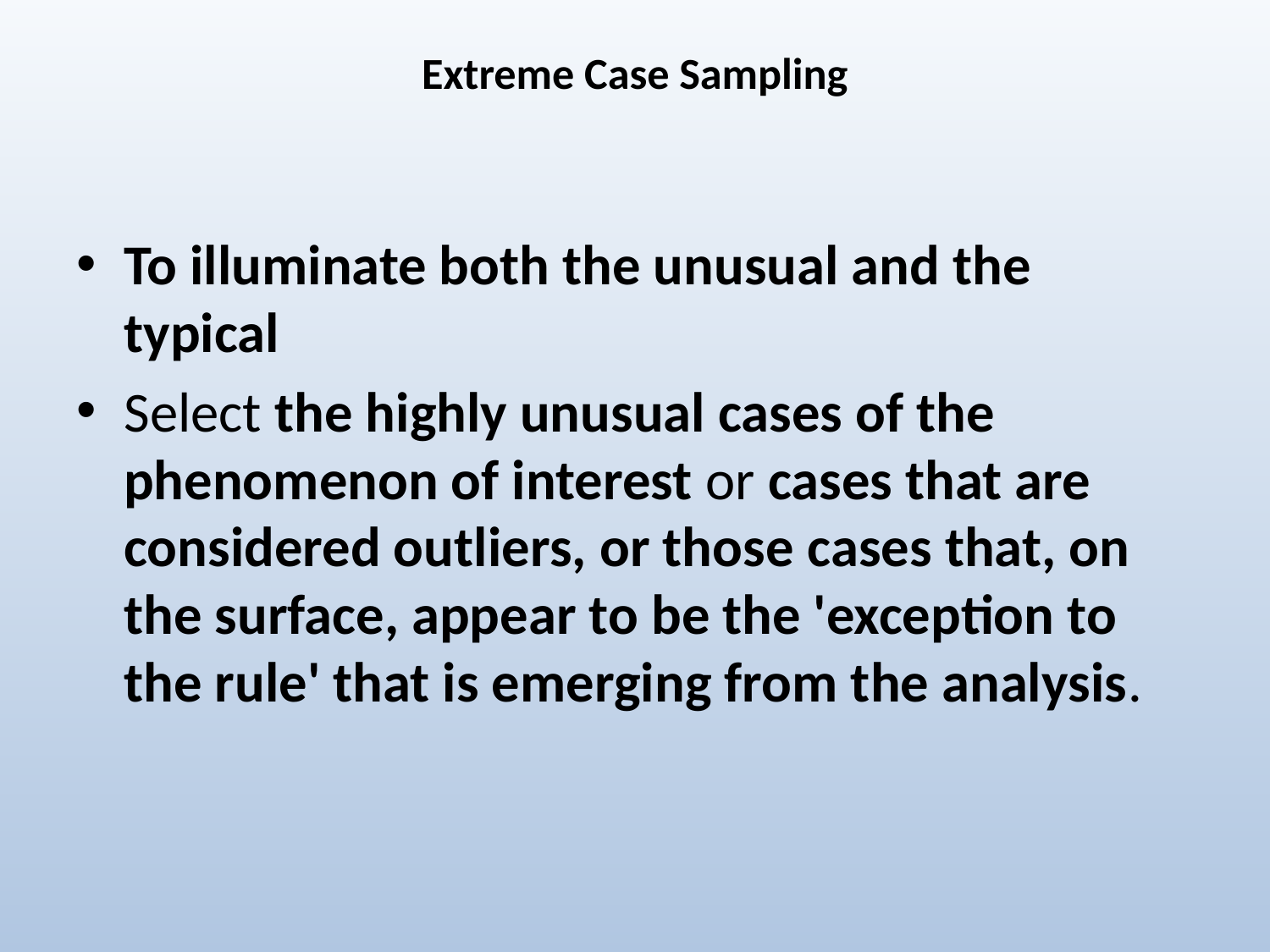

# Extreme Case Sampling
To illuminate both the unusual and the typical
Select the highly unusual cases of the phenomenon of interest or cases that are considered outliers, or those cases that, on the surface, appear to be the 'exception to the rule' that is emerging from the analysis.